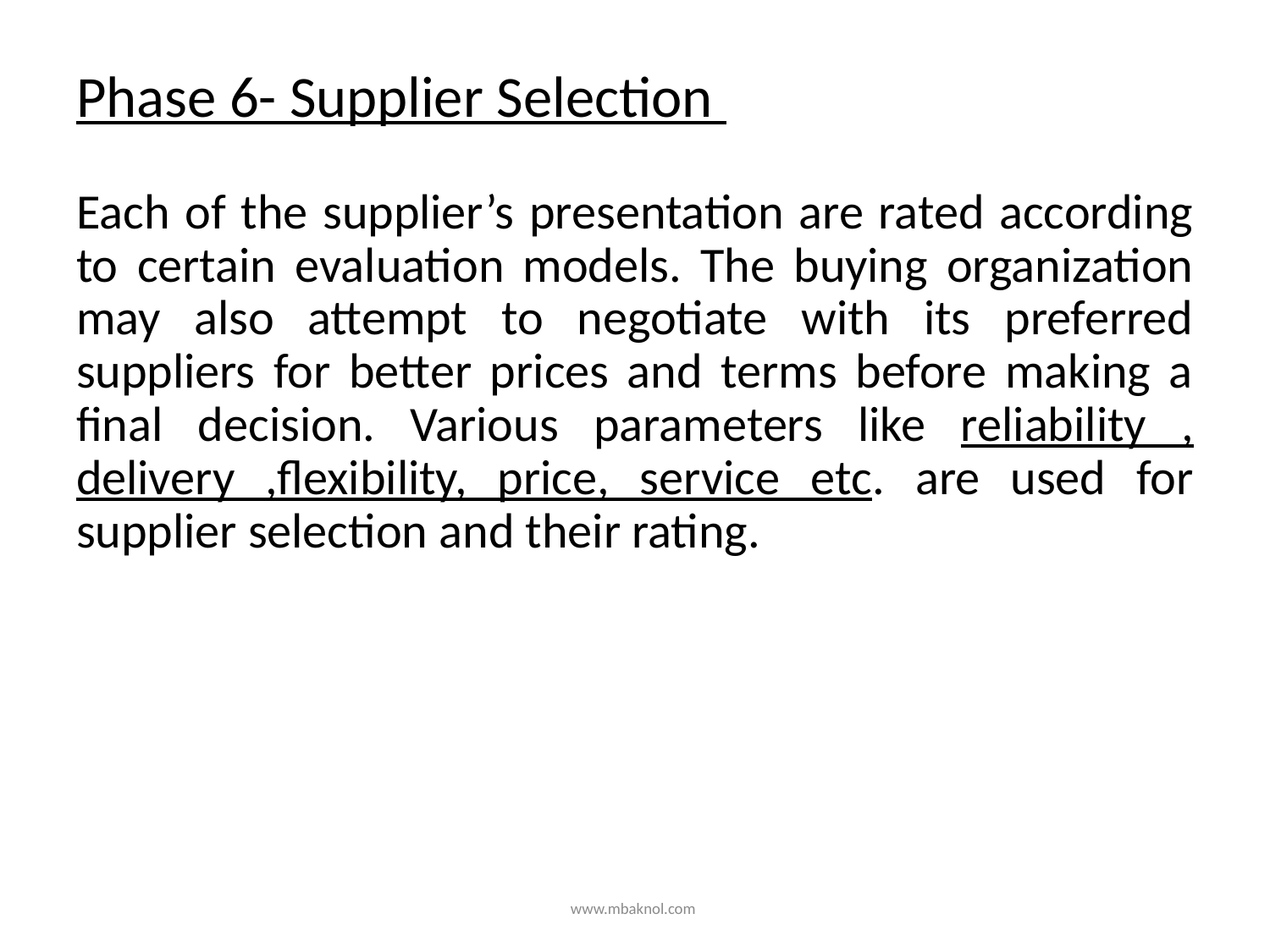

# Phase 6- Supplier Selection
Each of the supplier’s presentation are rated according to certain evaluation models. The buying organization may also attempt to negotiate with its preferred suppliers for better prices and terms before making a final decision. Various parameters like reliability , delivery ,flexibility, price, service etc. are used for supplier selection and their rating.
www.mbaknol.com